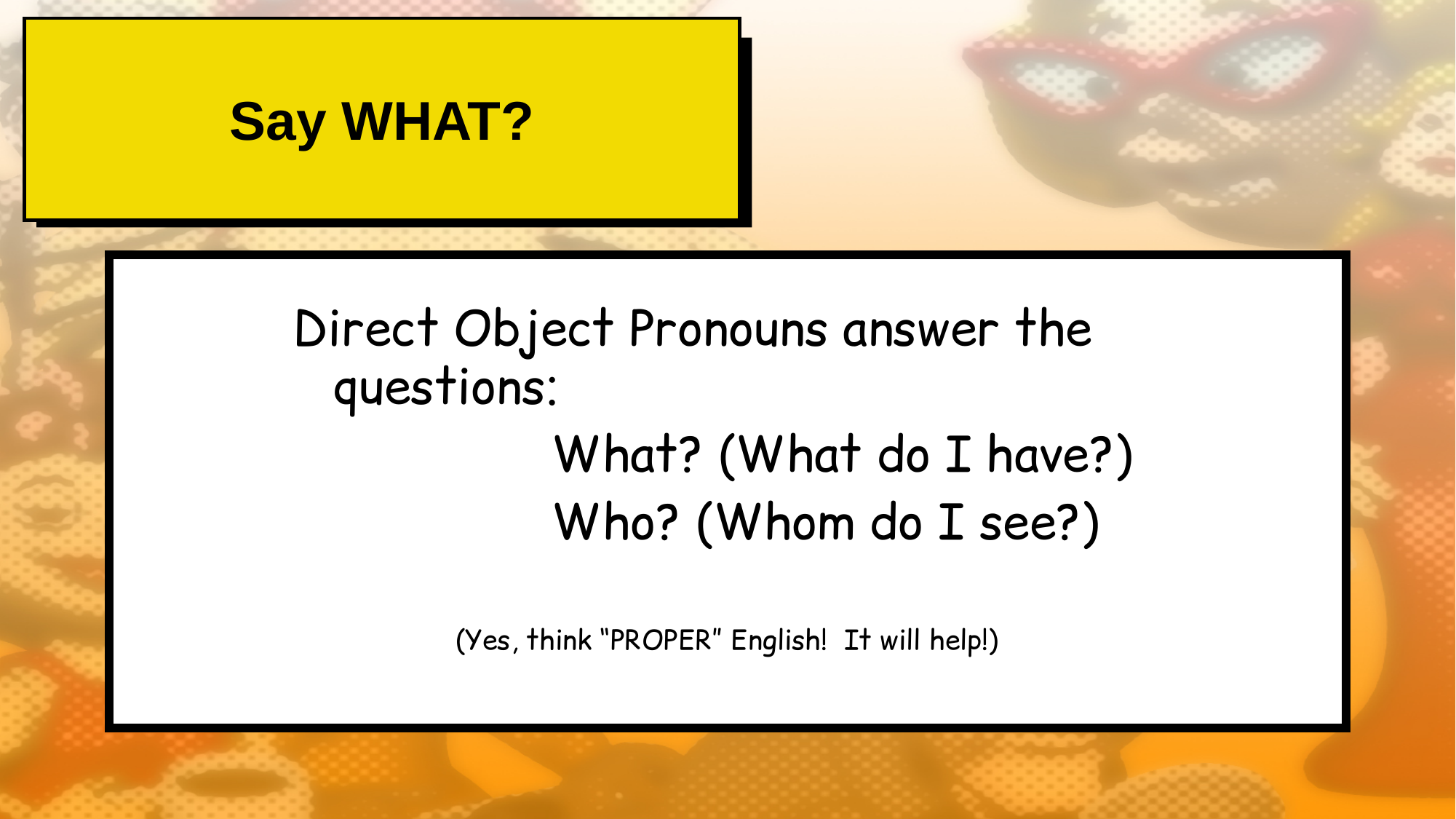

# Say WHAT?
Direct Object Pronouns answer the questions:
			What? (What do I have?)
			Who? (Whom do I see?)

(Yes, think “PROPER” English!  It will help!)